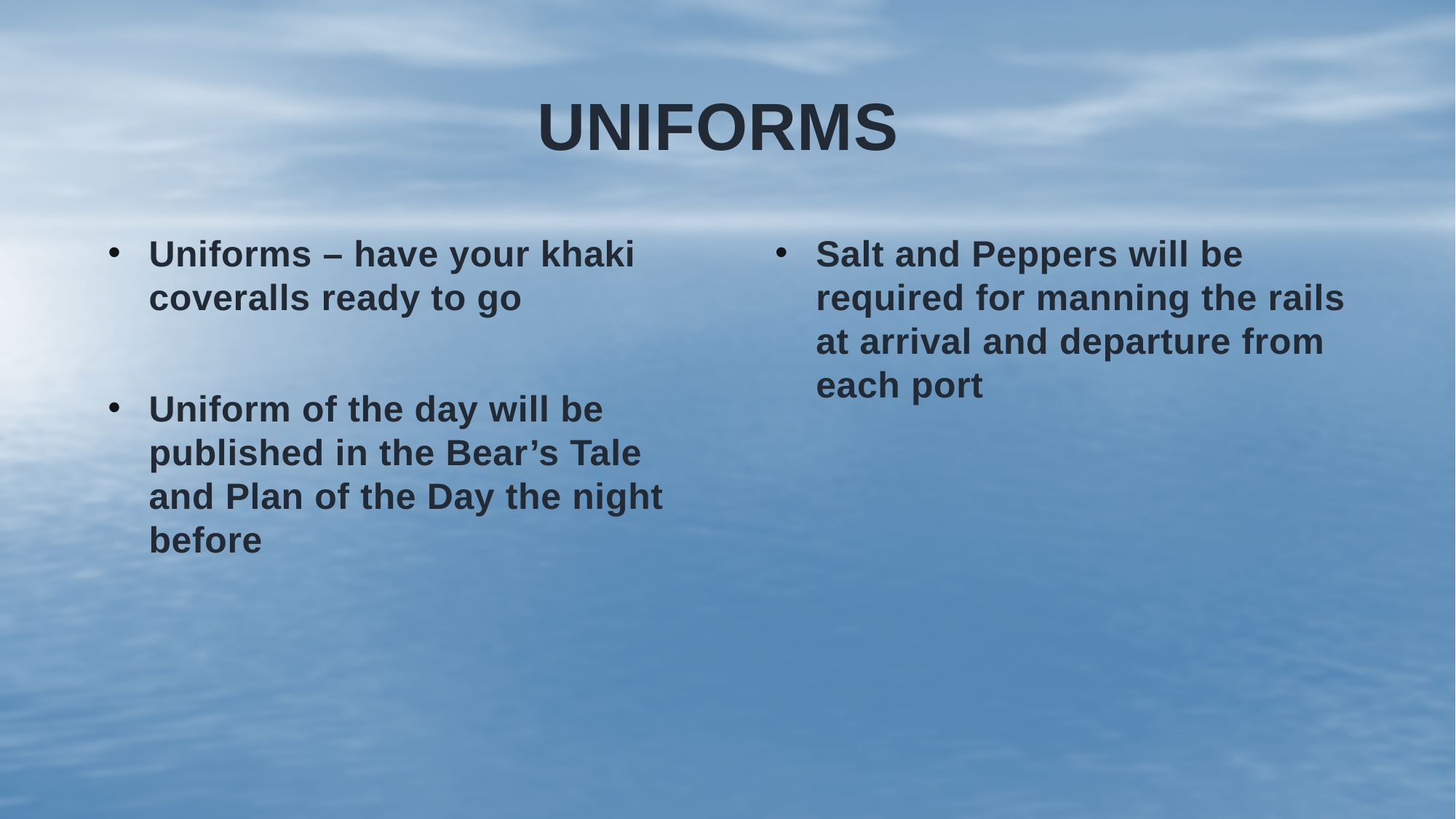

# UNIFORMS
Uniforms – have your khaki coveralls ready to go

Uniform of the day will be published in the Bear’s Tale and Plan of the Day the night before

Salt and Peppers will be required for manning the rails at arrival and departure from each port